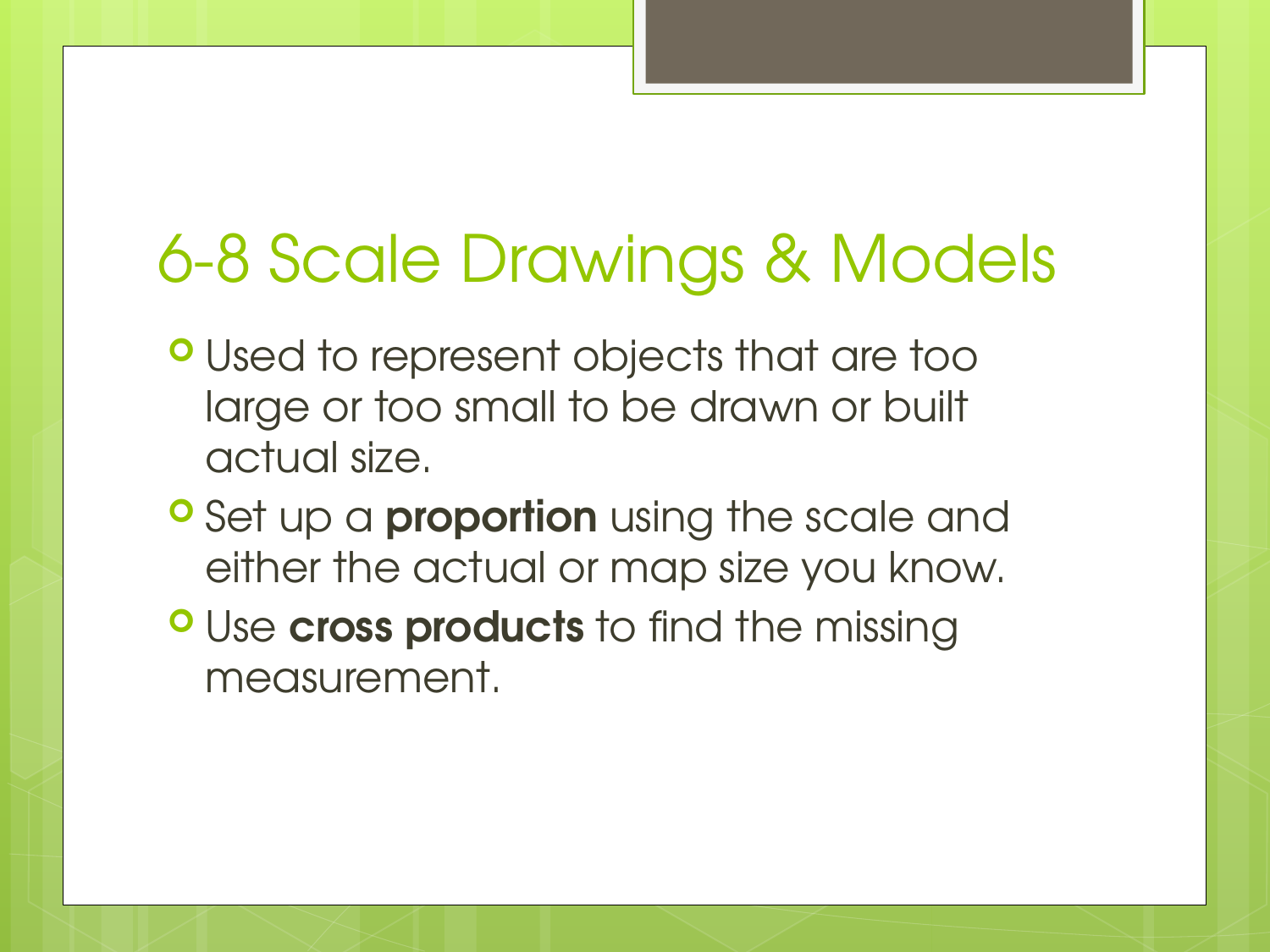

# 6-8 Scale Drawings & Models
Used to represent objects that are too large or too small to be drawn or built actual size.
Set up a proportion using the scale and either the actual or map size you know.
Use cross products to find the missing measurement.